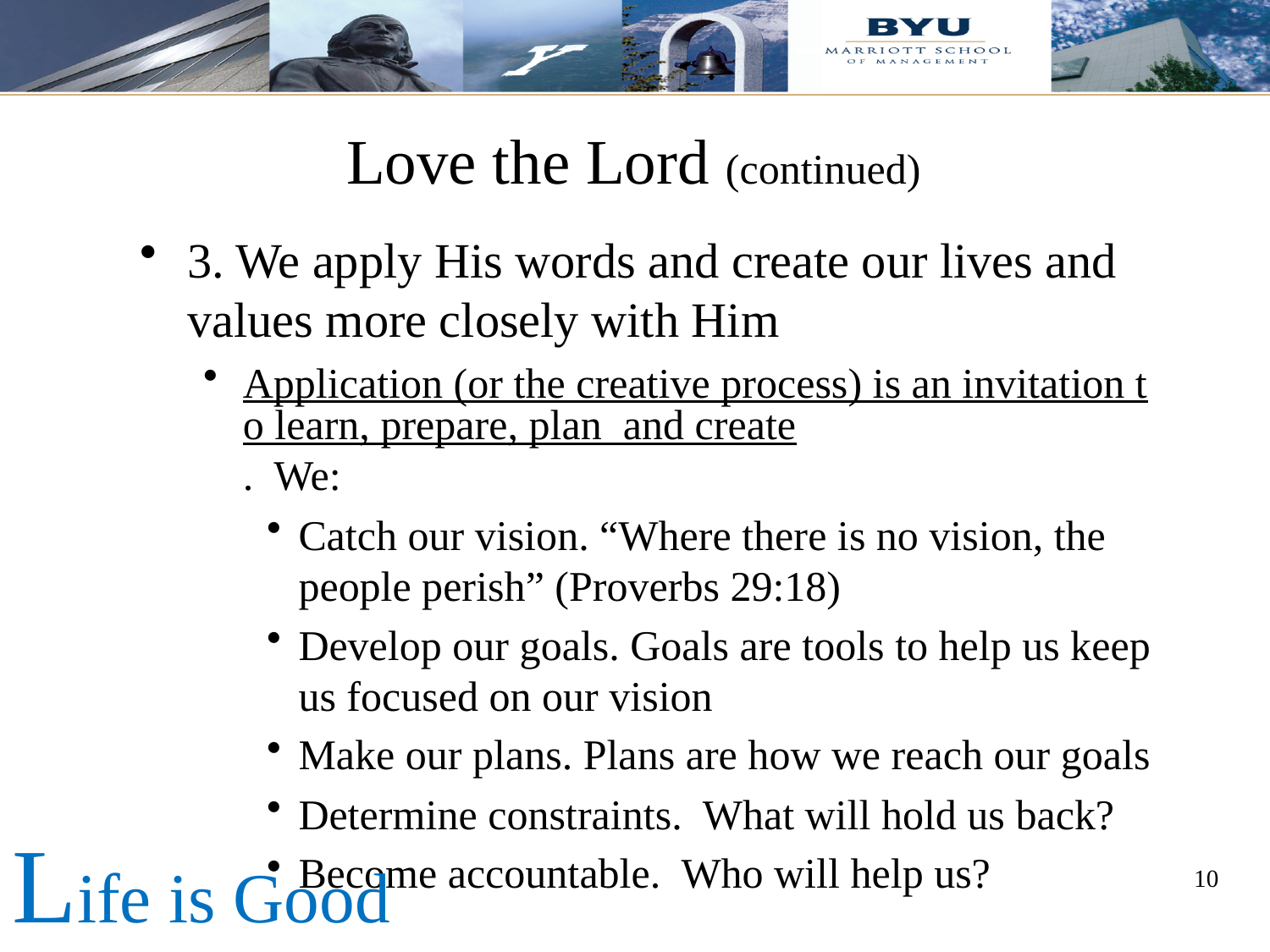

# Love the Lord (continued)
3. We apply His words and create our lives and values more closely with Him
Application (or the creative process) is an invitation to learn, prepare, plan  and create.  We:
Catch our vision. “Where there is no vision, the people perish” (Proverbs 29:18)
Develop our goals. Goals are tools to help us keep us focused on our vision
Make our plans. Plans are how we reach our goals
Determine constraints.  What will hold us back?
Become accountable.  Who will help us?

Life is Good
10